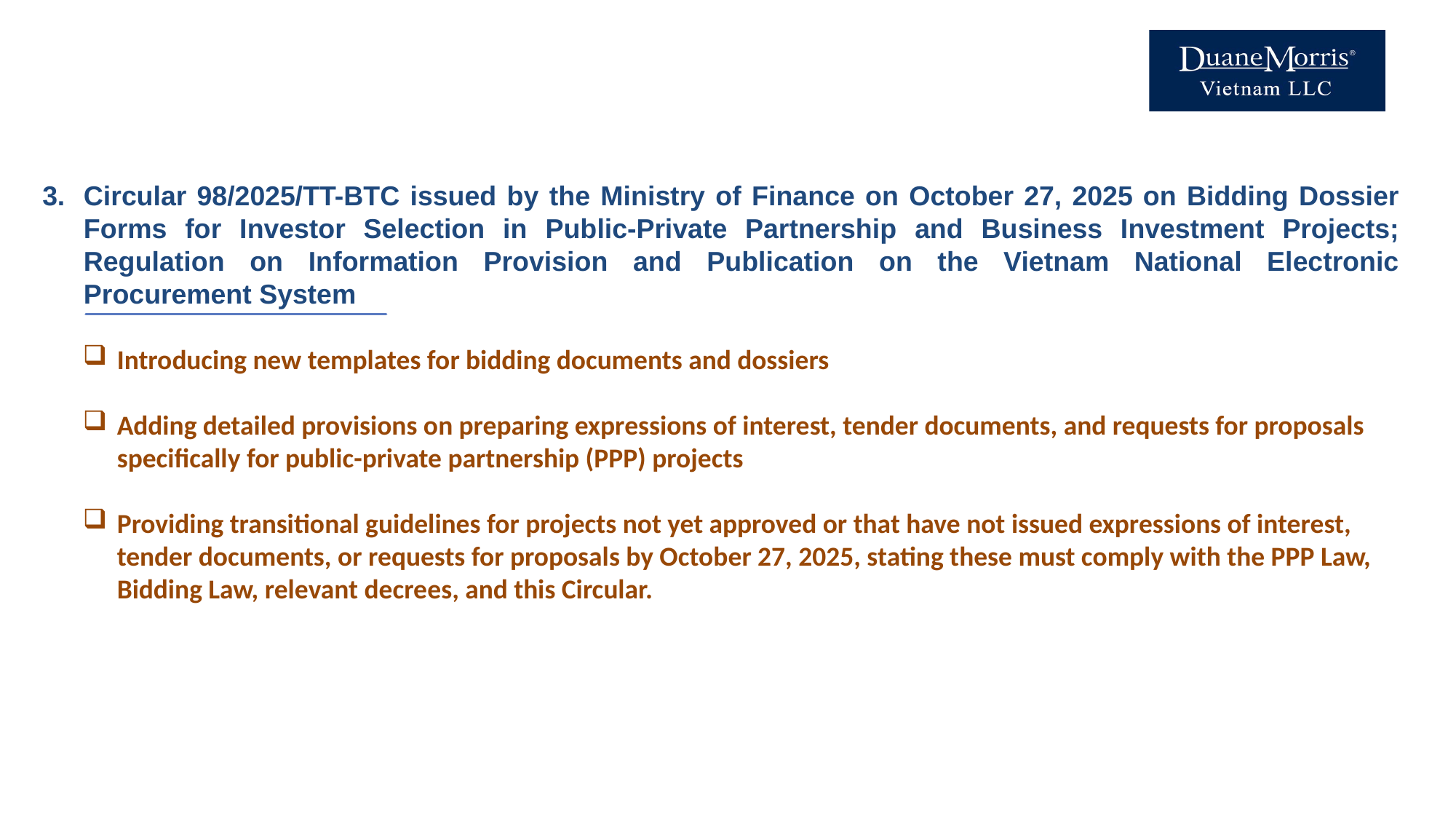

3.	Circular 98/2025/TT-BTC issued by the Ministry of Finance on October 27, 2025 on Bidding Dossier Forms for Investor Selection in Public-Private Partnership and Business Investment Projects; Regulation on Information Provision and Publication on the Vietnam National Electronic Procurement System

Introducing new templates for bidding documents and dossiers

Adding detailed provisions on preparing expressions of interest, tender documents, and requests for proposals specifically for public-private partnership (PPP) projects

Providing transitional guidelines for projects not yet approved or that have not issued expressions of interest, tender documents, or requests for proposals by October 27, 2025, stating these must comply with the PPP Law, Bidding Law, relevant decrees, and this Circular.